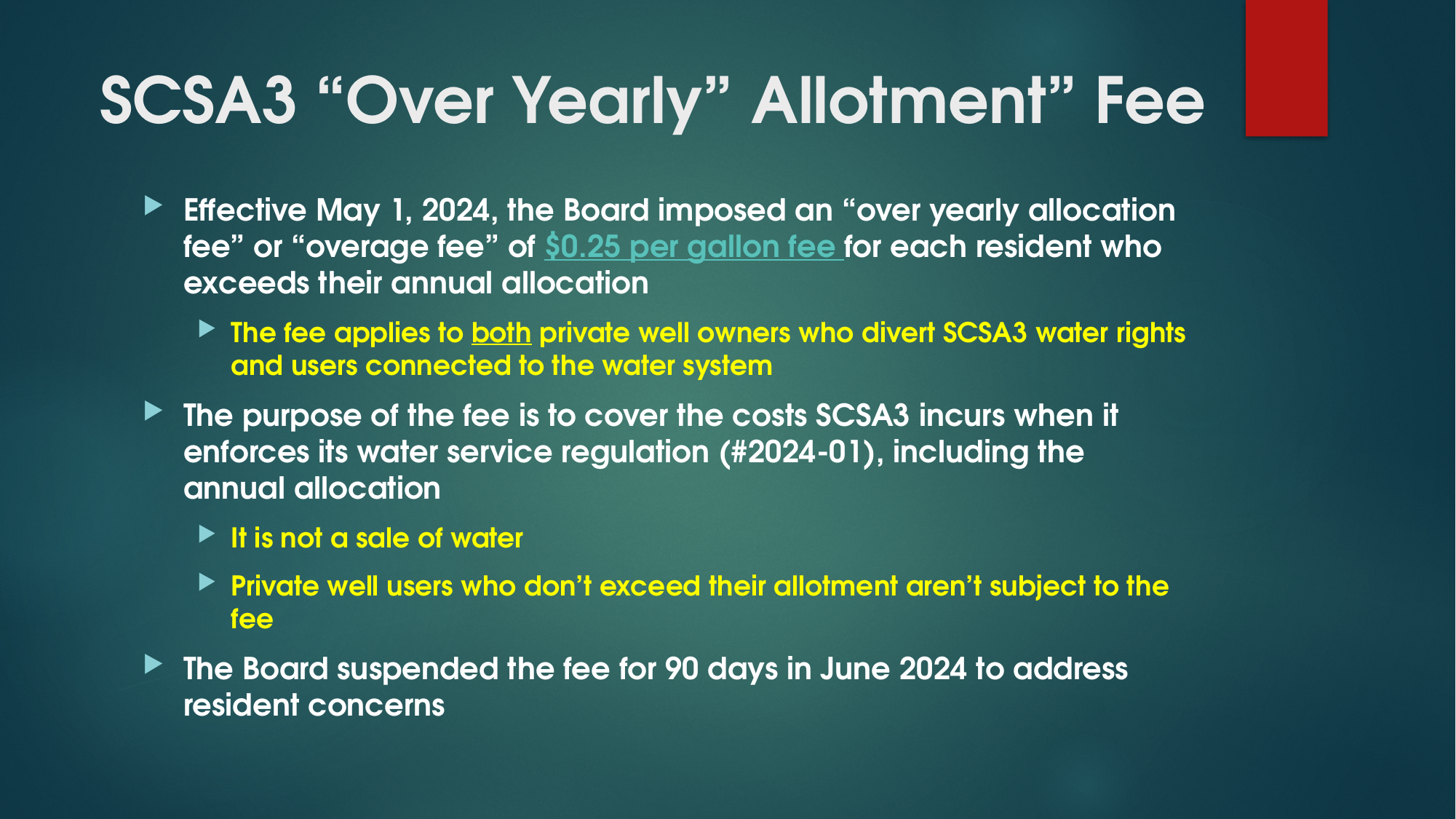

# SCSA3 “Over Yearly” Allotment” Fee
Effective May 1, 2024, the Board imposed an “over yearly allocation fee” or “overage fee” of $0.25 per gallon fee for each resident who exceeds their annual allocation
The fee applies to both private well owners who divert SCSA3 water rights and users connected to the water system
The purpose of the fee is to cover the costs SCSA3 incurs when it enforces its water service regulation (#2024-01), including the annual allocation
It is not a sale of water
Private well users who don’t exceed their allotment aren’t subject to the fee
The Board suspended the fee for 90 days in June 2024 to address resident concerns